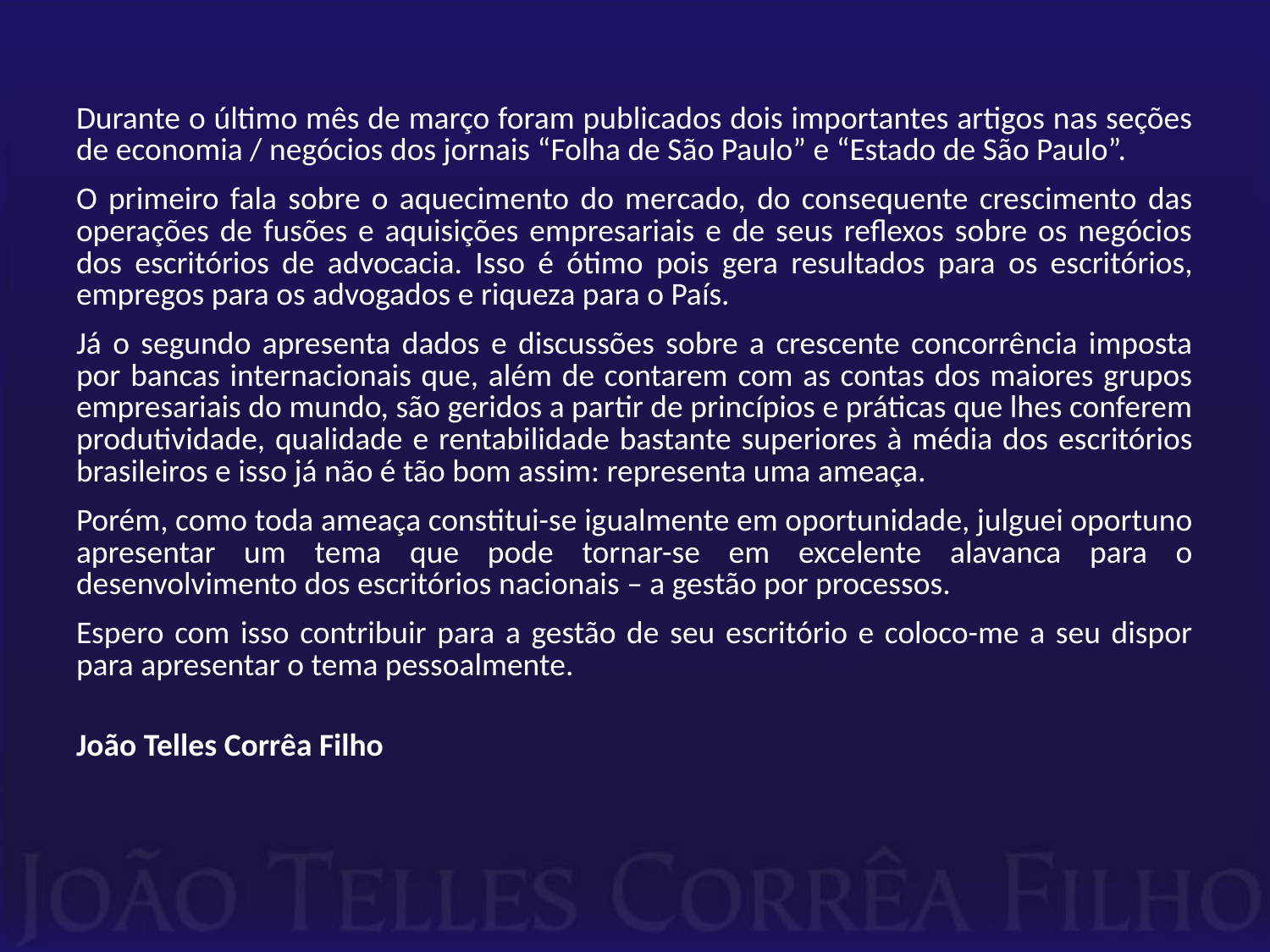

Durante o último mês de março foram publicados dois importantes artigos nas seções de economia / negócios dos jornais “Folha de São Paulo” e “Estado de São Paulo”.
O primeiro fala sobre o aquecimento do mercado, do consequente crescimento das operações de fusões e aquisições empresariais e de seus reflexos sobre os negócios dos escritórios de advocacia. Isso é ótimo pois gera resultados para os escritórios, empregos para os advogados e riqueza para o País.
Já o segundo apresenta dados e discussões sobre a crescente concorrência imposta por bancas internacionais que, além de contarem com as contas dos maiores grupos empresariais do mundo, são geridos a partir de princípios e práticas que lhes conferem produtividade, qualidade e rentabilidade bastante superiores à média dos escritórios brasileiros e isso já não é tão bom assim: representa uma ameaça.
Porém, como toda ameaça constitui-se igualmente em oportunidade, julguei oportuno apresentar um tema que pode tornar-se em excelente alavanca para o desenvolvimento dos escritórios nacionais – a gestão por processos.
Espero com isso contribuir para a gestão de seu escritório e coloco-me a seu dispor para apresentar o tema pessoalmente.
João Telles Corrêa Filho